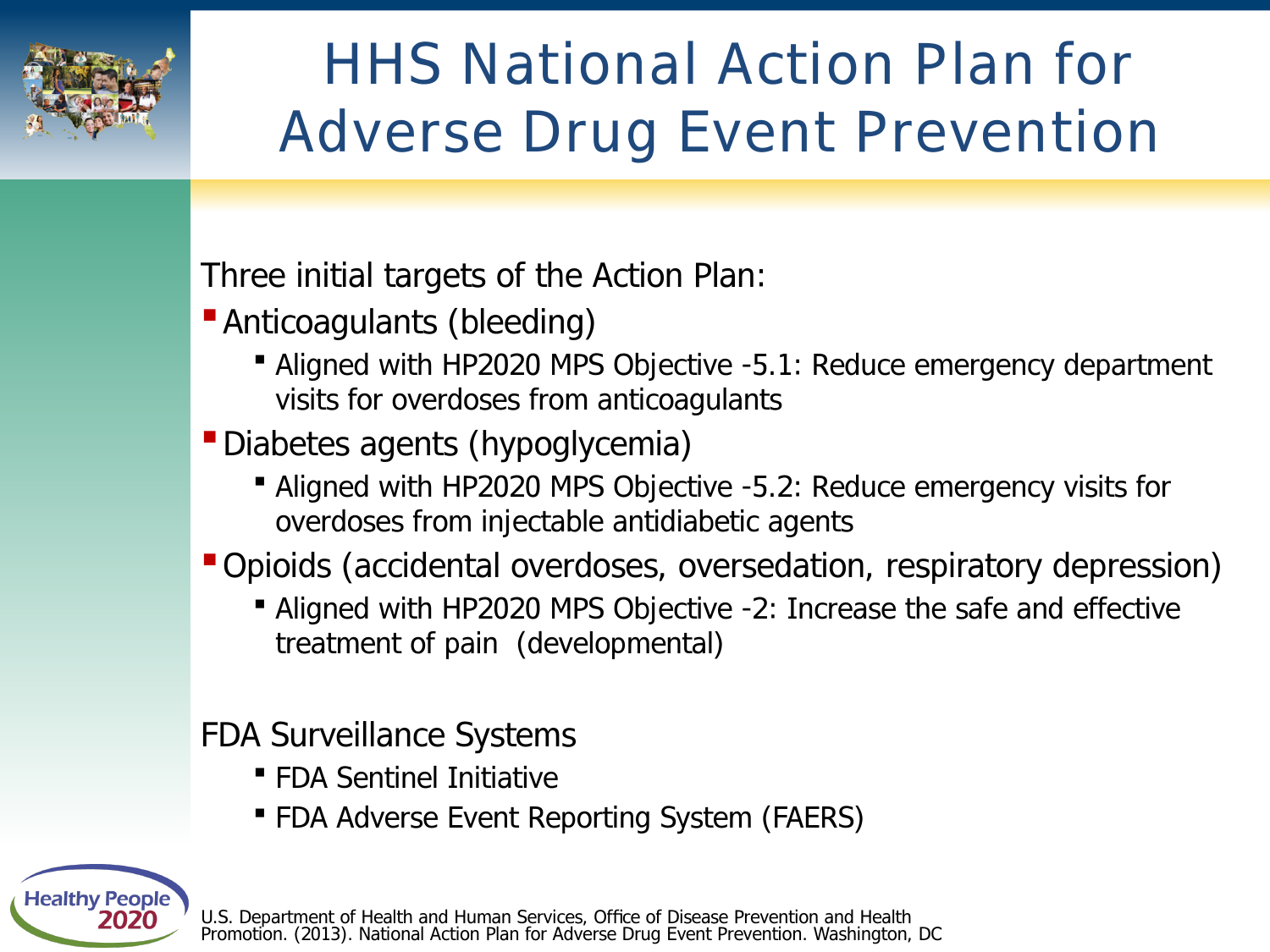

# HHS National Action Plan for Adverse Drug Event Prevention

Three initial targets of the Action Plan:
Anticoagulants (bleeding)
Aligned with HP2020 MPS Objective -5.1: Reduce emergency department visits for overdoses from anticoagulants
Diabetes agents (hypoglycemia)
Aligned with HP2020 MPS Objective -5.2: Reduce emergency visits for overdoses from injectable antidiabetic agents
Opioids (accidental overdoses, oversedation, respiratory depression)
Aligned with HP2020 MPS Objective -2: Increase the safe and effective treatment of pain  (developmental)

FDA Surveillance Systems
FDA Sentinel Initiative
FDA Adverse Event Reporting System (FAERS)

U.S. Department of Health and Human Services, Office of Disease Prevention and Health Promotion. (2013). National Action Plan for Adverse Drug Event Prevention. Washington, DC